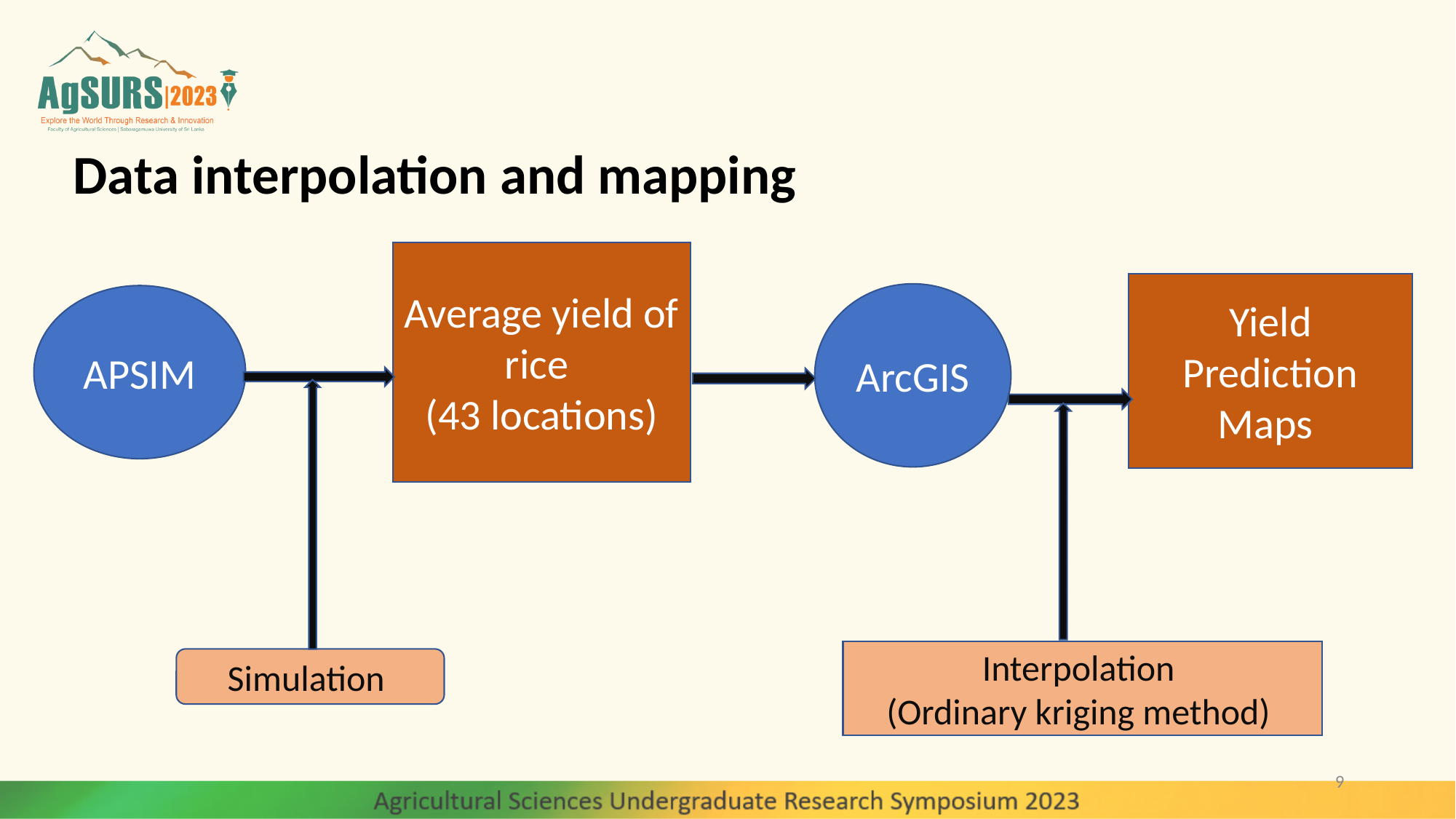

Data interpolation and mapping

Average yield of rice
(43 locations)
Yield Prediction Maps
ArcGIS
APSIM

Interpolation
(Ordinary kriging method)
Simulation
9